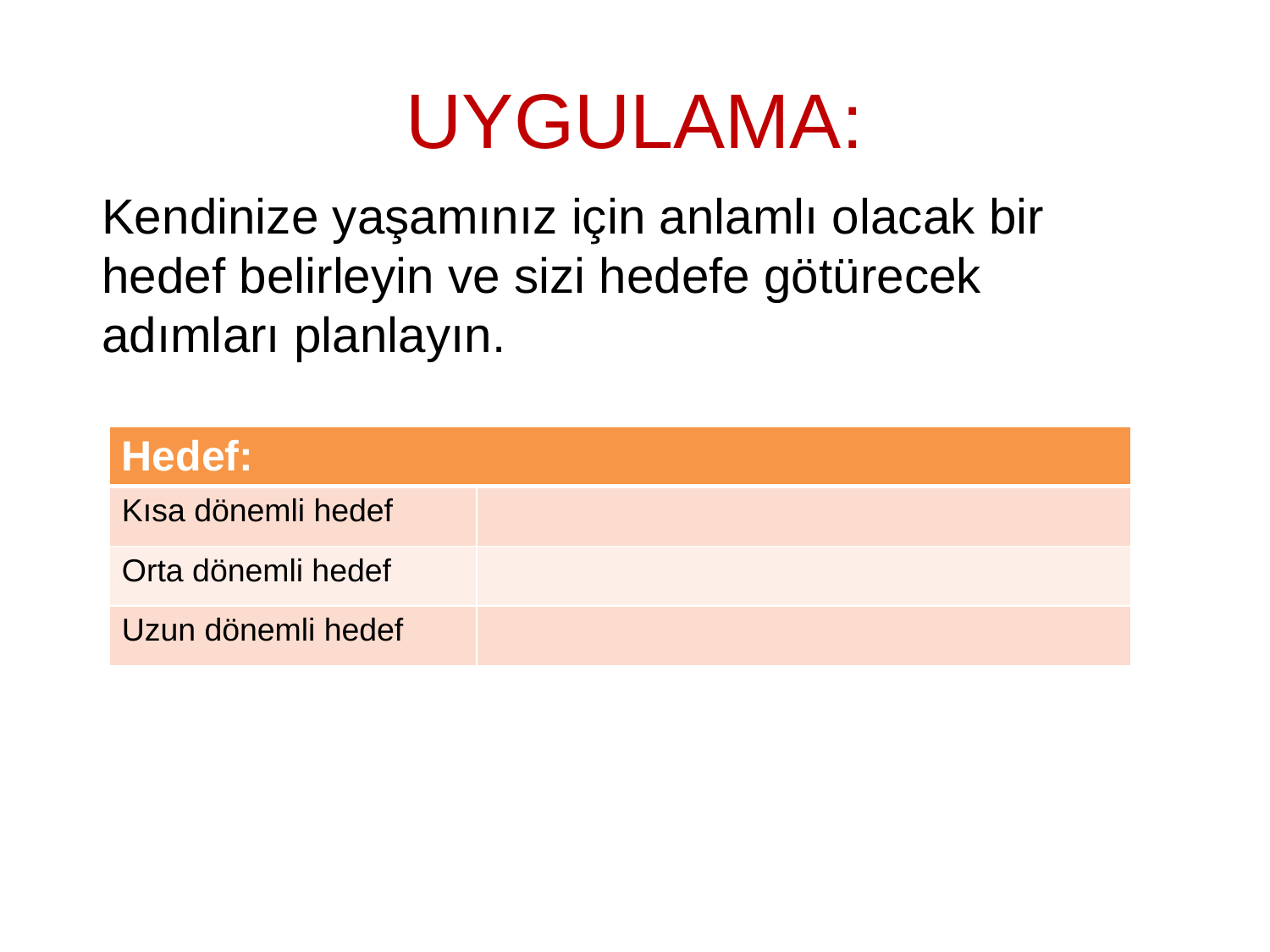

# UYGULAMA:
Kendinize yaşamınız için anlamlı olacak bir hedef belirleyin ve sizi hedefe götürecek adımları planlayın.
| Hedef: |  |
| --- | --- |
| Kısa dönemli hedef |  |
| Orta dönemli hedef |  |
| Uzun dönemli hedef |  |